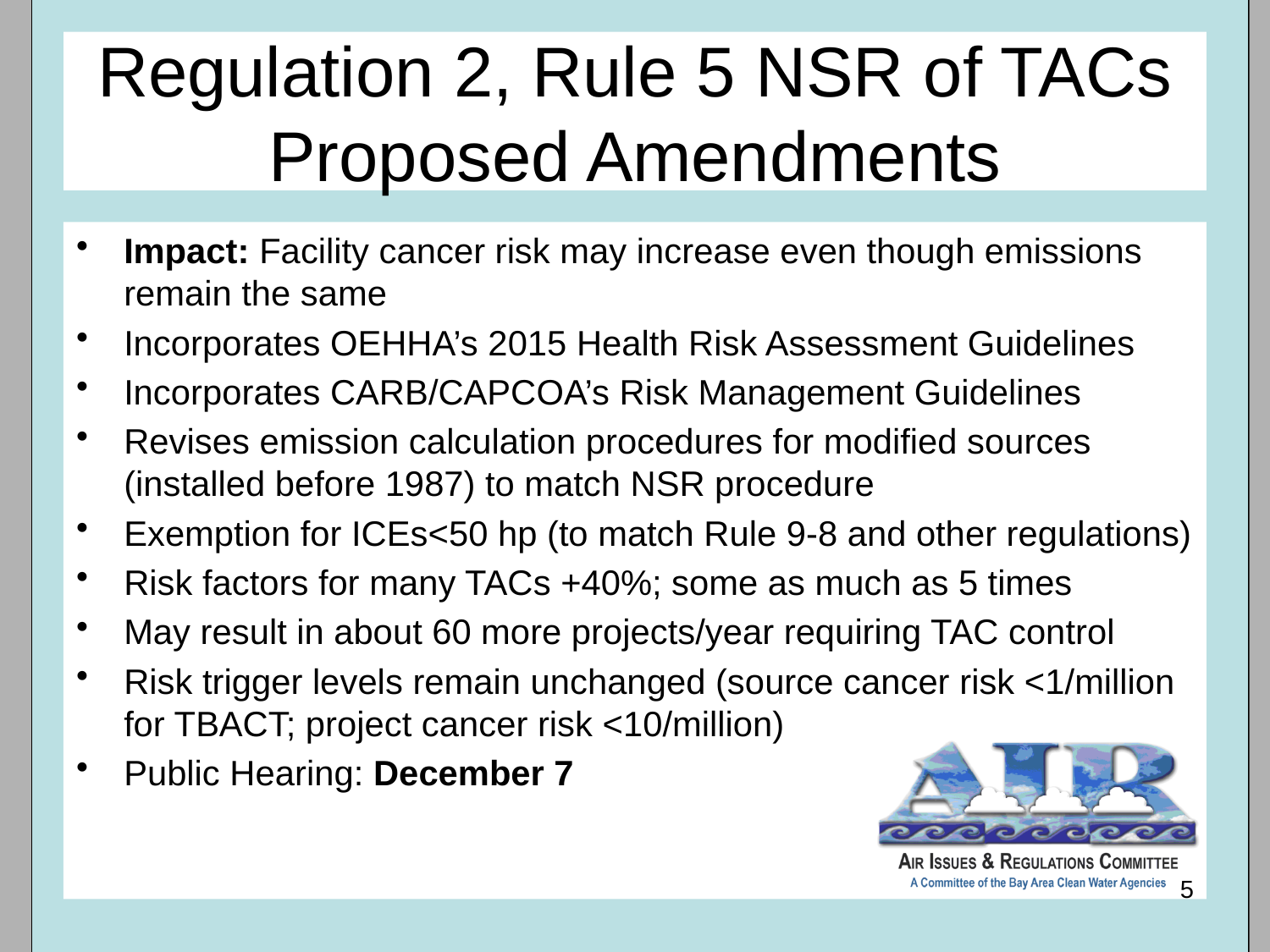

Regulation 2, Rule 5 NSR of TACs
Proposed Amendments

Impact: Facility cancer risk may increase even though emissions remain the same
Incorporates OEHHA’s 2015 Health Risk Assessment Guidelines
Incorporates CARB/CAPCOA’s Risk Management Guidelines
Revises emission calculation procedures for modified sources (installed before 1987) to match NSR procedure
Exemption for ICEs<50 hp (to match Rule 9-8 and other regulations)
Risk factors for many TACs +40%; some as much as 5 times
May result in about 60 more projects/year requiring TAC control
Risk trigger levels remain unchanged (source cancer risk <1/million for TBACT; project cancer risk <10/million)
Public Hearing: December 7
5